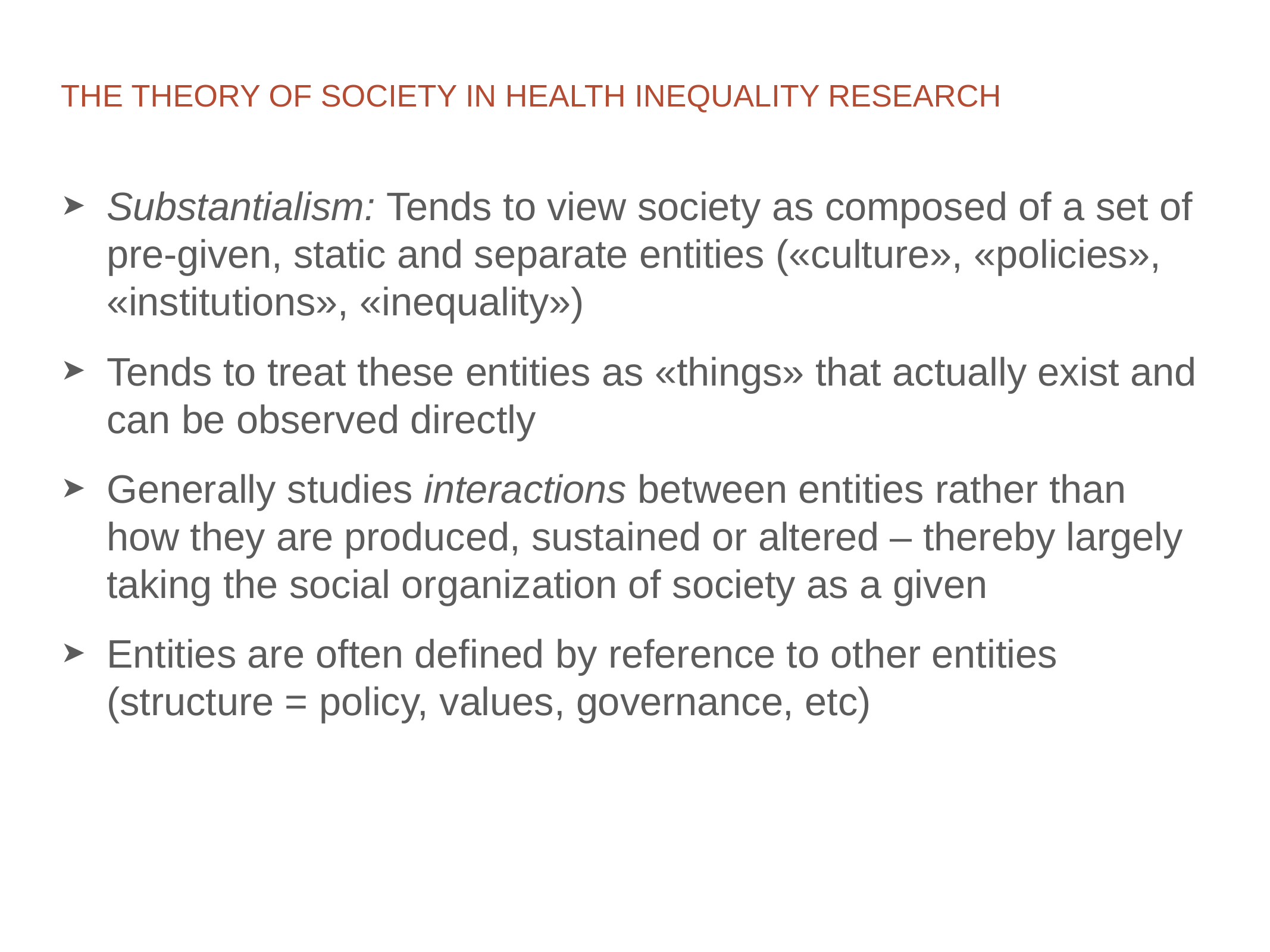

# The theory of society in health inequality research

Substantialism: Tends to view society as composed of a set of pre-given, static and separate entities («culture», «policies», «institutions», «inequality»)
Tends to treat these entities as «things» that actually exist and can be observed directly
Generally studies interactions between entities rather than how they are produced, sustained or altered – thereby largely taking the social organization of society as a given
Entities are often defined by reference to other entities (structure = policy, values, governance, etc)